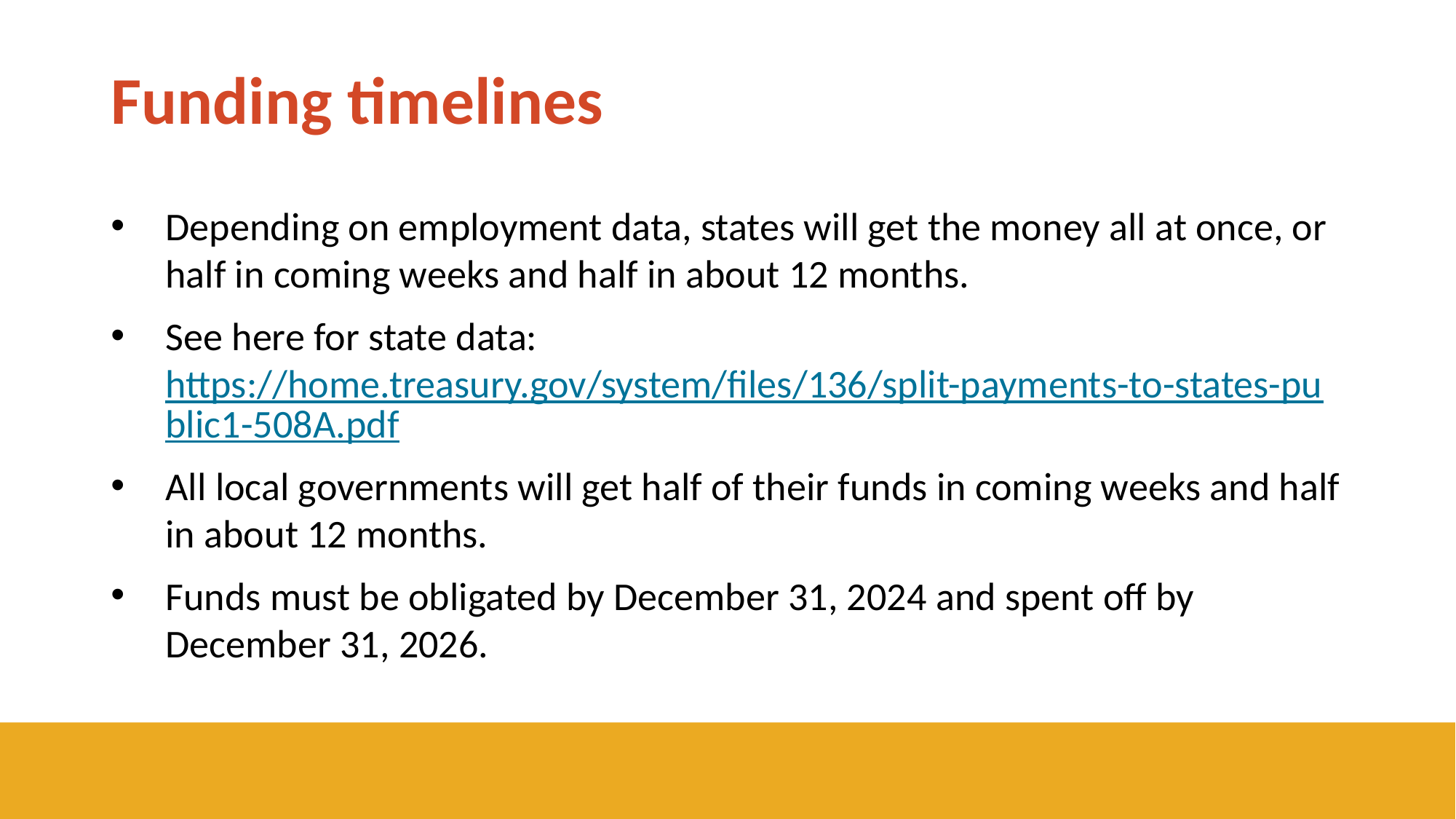

# Funding timelines
Depending on employment data, states will get the money all at once, or half in coming weeks and half in about 12 months.
See here for state data: https://home.treasury.gov/system/files/136/split-payments-to-states-public1-508A.pdf
All local governments will get half of their funds in coming weeks and half in about 12 months.
Funds must be obligated by December 31, 2024 and spent off by December 31, 2026.